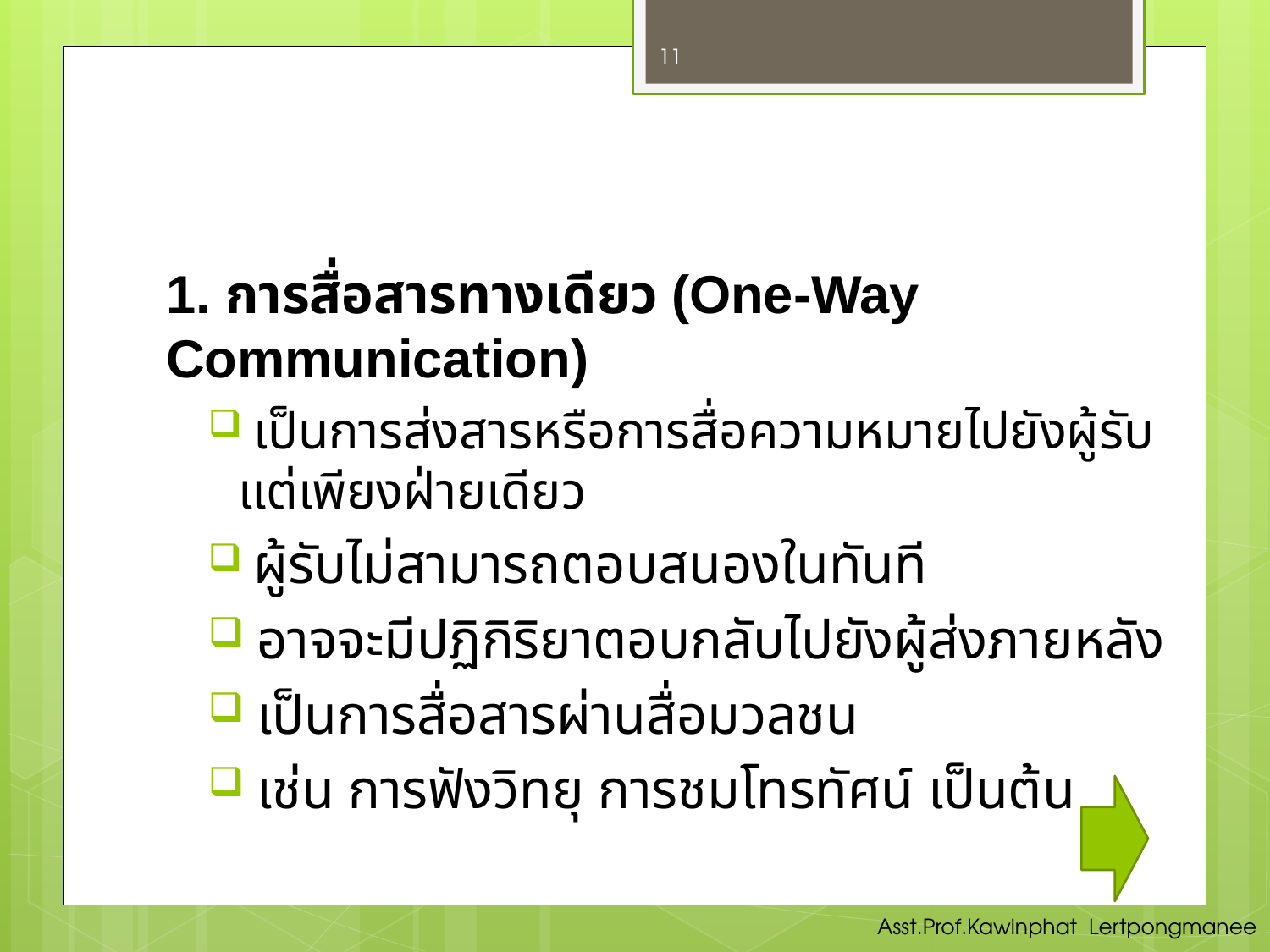

11
1. การสื่อสารทางเดียว (One-Way Communication)
 เป็นการส่งสารหรือการสื่อความหมายไปยังผู้รับแต่เพียงฝ่ายเดียว
 ผู้รับไม่สามารถตอบสนองในทันที
 อาจจะมีปฏิกิริยาตอบกลับไปยังผู้ส่งภายหลัง
 เป็นการสื่อสารผ่านสื่อมวลชน
 เช่น การฟังวิทยุ การชมโทรทัศน์ เป็นต้น

Asst.Prof.Kawinphat  Lertpongmanee